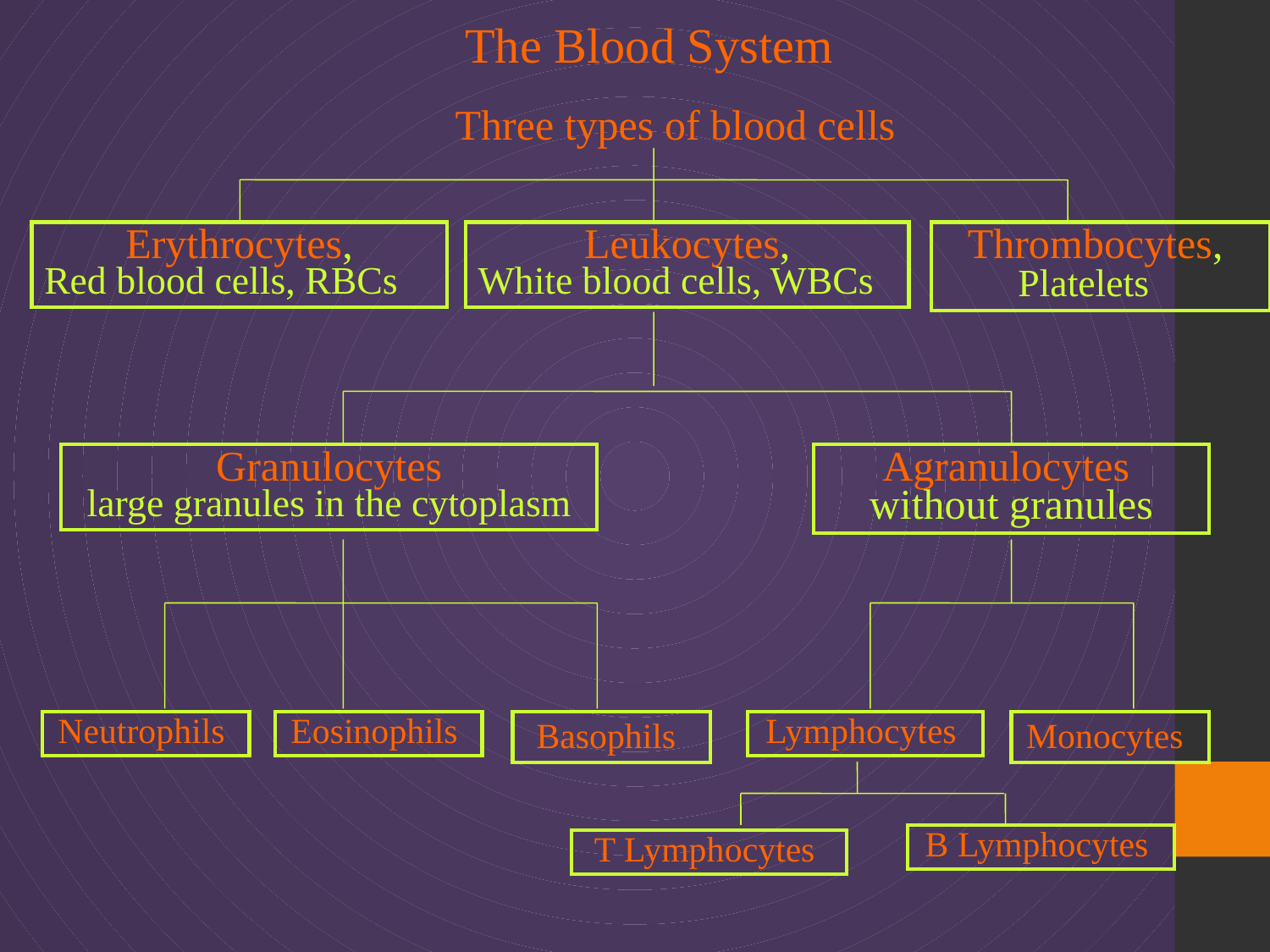

The Blood System

Three types of blood cells

Erythrocytes,
Red blood cells, RBCs
Leukocytes,
White blood cells, WBCs
Thrombocytes,
       Platelets

Granulocytes
large granules in the cytoplasm
Agranulocytes
without granules

Neutrophils
Eosinophils
Basophils
Lymphocytes
Monocytes

B Lymphocytes
T Lymphocytes